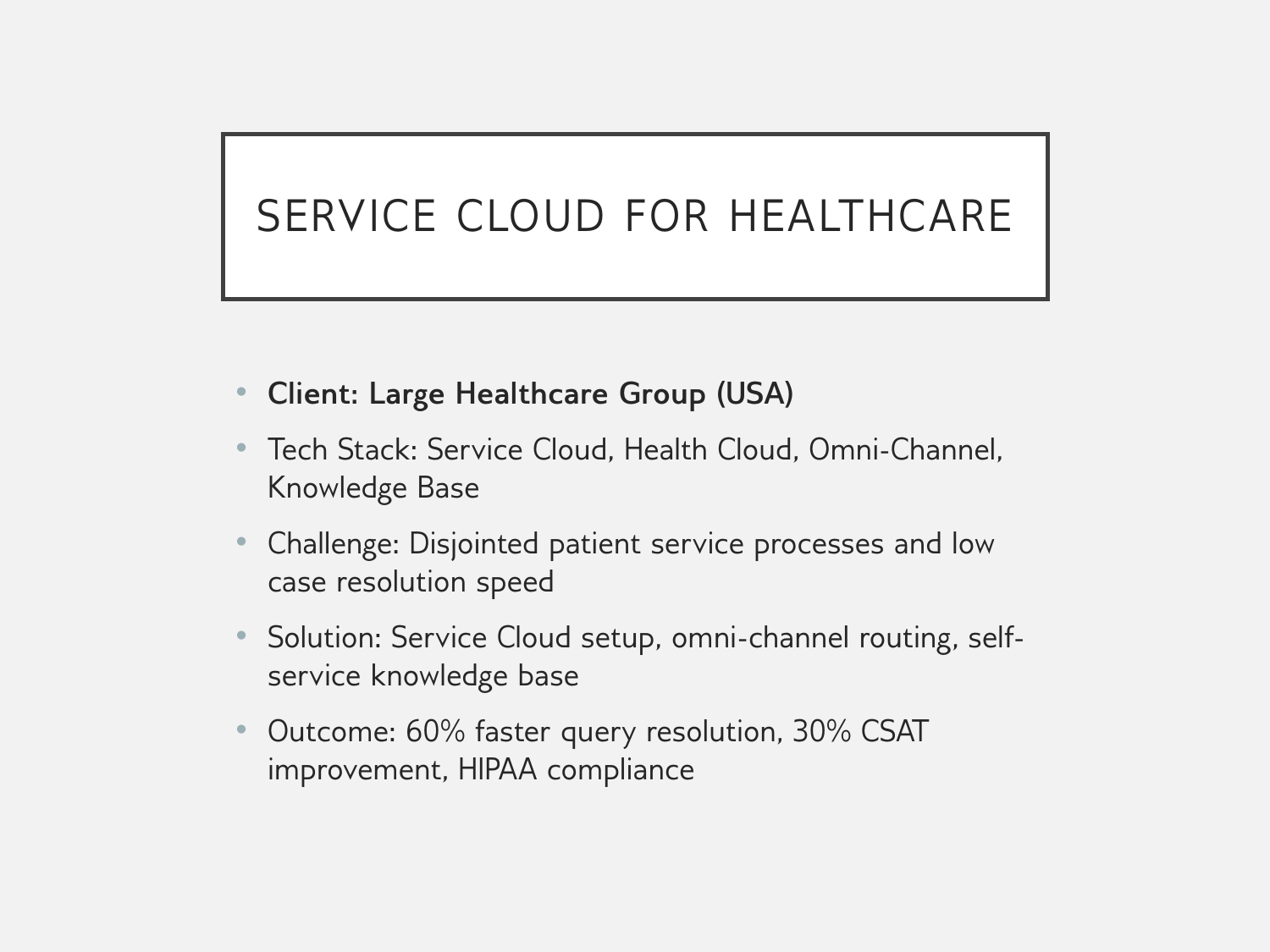

# Service Cloud for Healthcare
Client: Large Healthcare Group (USA)
Tech Stack: Service Cloud, Health Cloud, Omni-Channel, Knowledge Base
Challenge: Disjointed patient service processes and low case resolution speed
Solution: Service Cloud setup, omni-channel routing, self-service knowledge base
Outcome: 60% faster query resolution, 30% CSAT improvement, HIPAA compliance